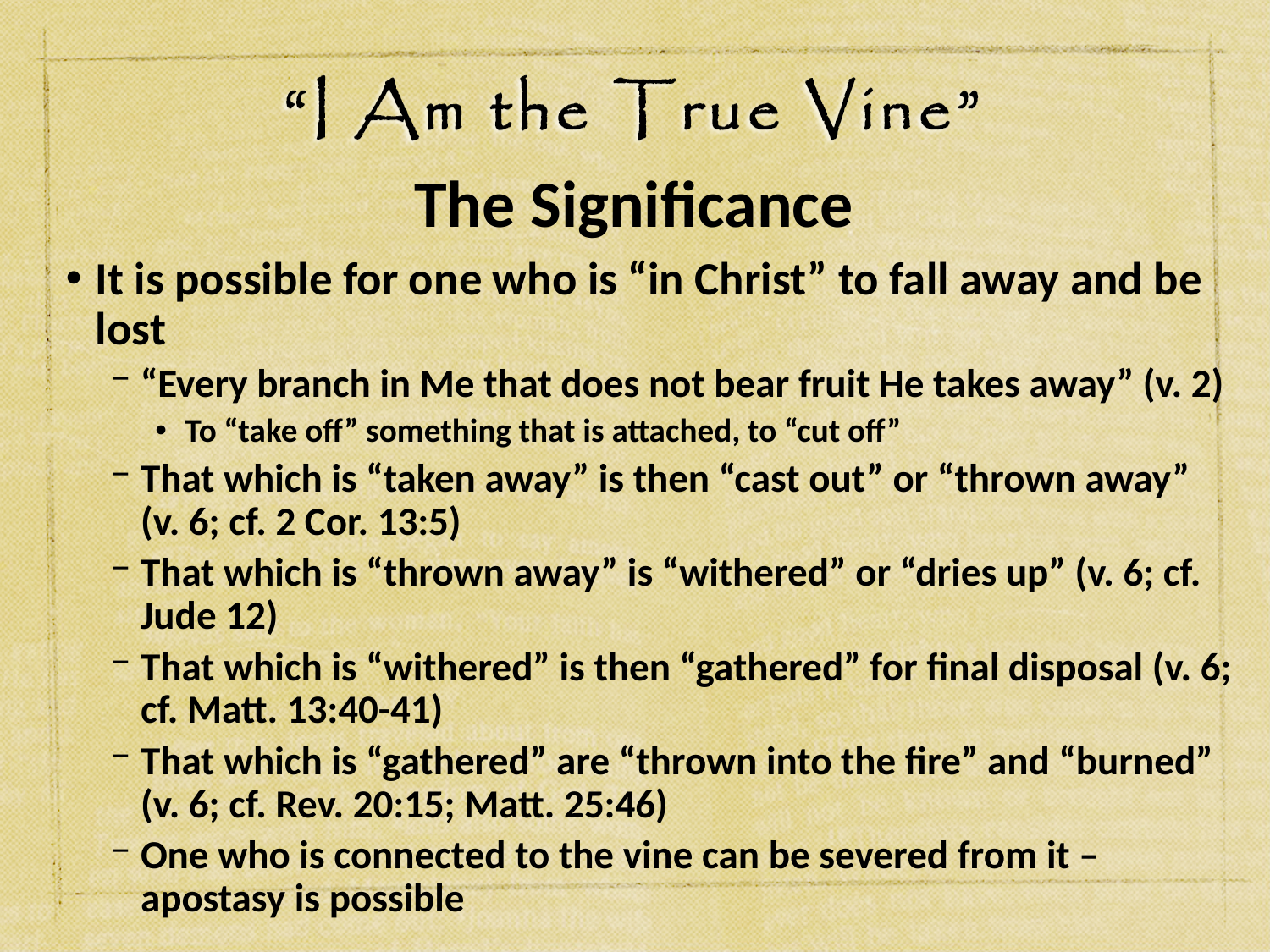

# The Significance
It is possible for one who is “in Christ” to fall away and be lost
“Every branch in Me that does not bear fruit He takes away” (v. 2)
To “take off” something that is attached, to “cut off”
That which is “taken away” is then “cast out” or “thrown away” (v. 6; cf. 2 Cor. 13:5)
That which is “thrown away” is “withered” or “dries up” (v. 6; cf. Jude 12)
That which is “withered” is then “gathered” for final disposal (v. 6; cf. Matt. 13:40-41)
That which is “gathered” are “thrown into the fire” and “burned” (v. 6; cf. Rev. 20:15; Matt. 25:46)
One who is connected to the vine can be severed from it – apostasy is possible